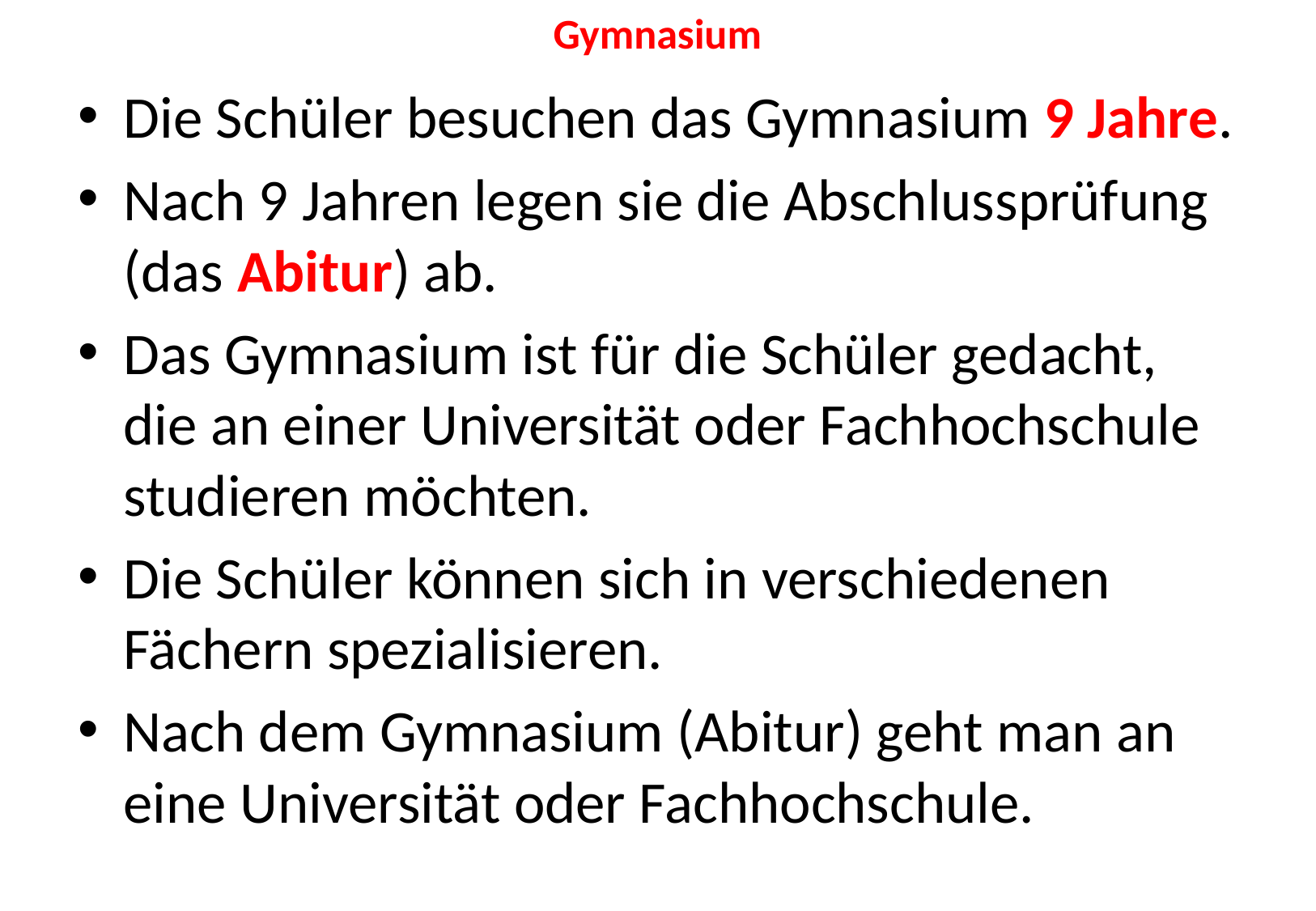

# Gymnasium
Die Schüler besuchen das Gymnasium 9 Jahre.
Nach 9 Jahren legen sie die Abschlussprüfung (das Abitur) ab.
Das Gymnasium ist für die Schüler gedacht, die an einer Universität oder Fachhochschule studieren möchten.
Die Schüler können sich in verschiedenen Fächern spezialisieren.
Nach dem Gymnasium (Abitur) geht man an eine Universität oder Fachhochschule.